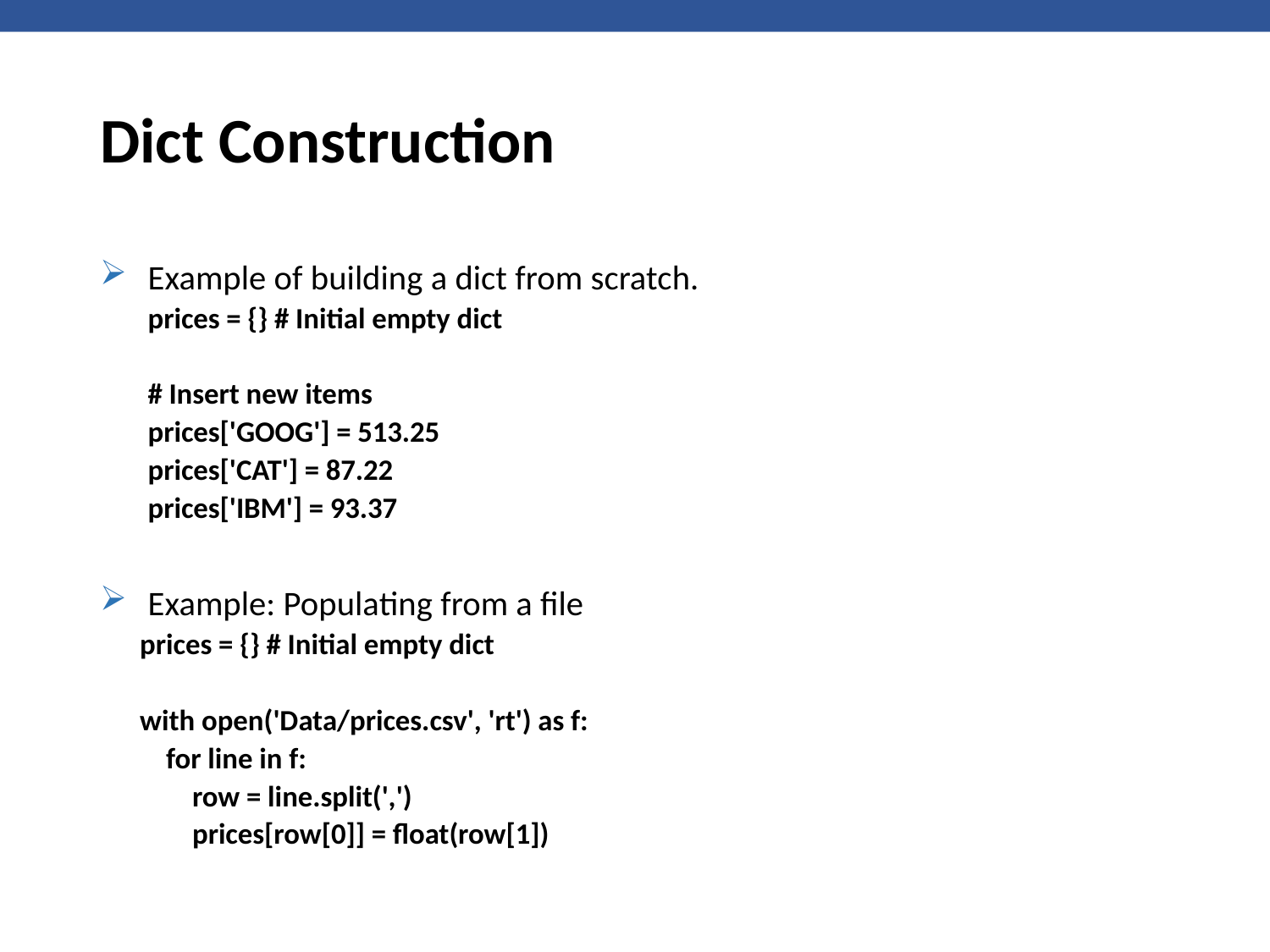

# Dict Construction
Example of building a dict from scratch.
prices = {} # Initial empty dict

# Insert new items
prices['GOOG'] = 513.25
prices['CAT'] = 87.22
prices['IBM'] = 93.37

Example: Populating from a file
prices = {} # Initial empty dict

with open('Data/prices.csv', 'rt') as f:
    for line in f:
        row = line.split(',')
        prices[row[0]] = float(row[1])